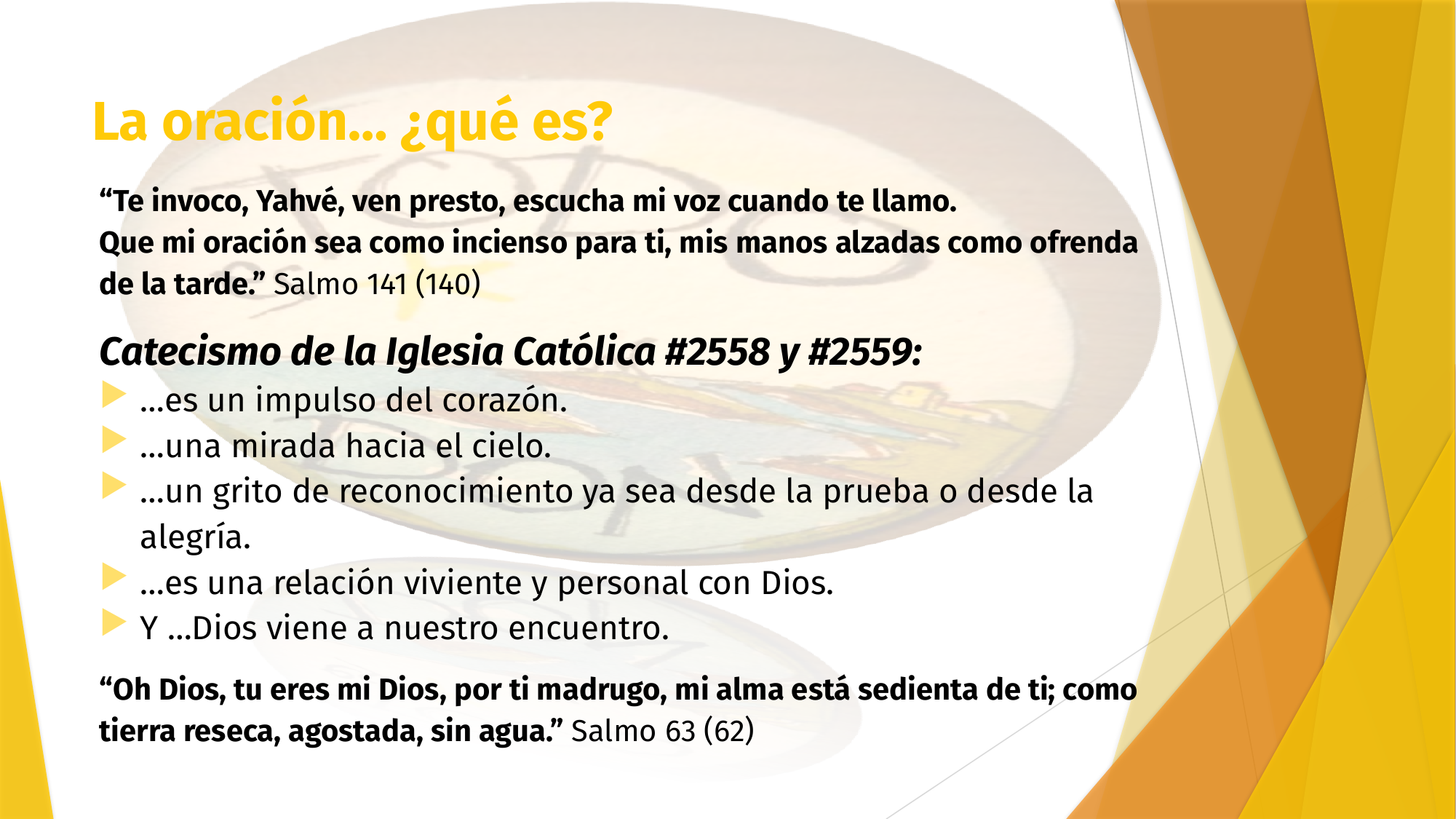

# La oración… ¿qué es?
“Te invoco, Yahvé, ven presto, escucha mi voz cuando te llamo.
Que mi oración sea como incienso para ti, mis manos alzadas como ofrenda de la tarde.” Salmo 141 (140)
Catecismo de la Iglesia Católica #2558 y #2559:
…es un impulso del corazón.
…una mirada hacia el cielo.
…un grito de reconocimiento ya sea desde la prueba o desde la alegría.
…es una relación viviente y personal con Dios.
Y …Dios viene a nuestro encuentro.
“Oh Dios, tu eres mi Dios, por ti madrugo, mi alma está sedienta de ti; como tierra reseca, agostada, sin agua.” Salmo 63 (62)